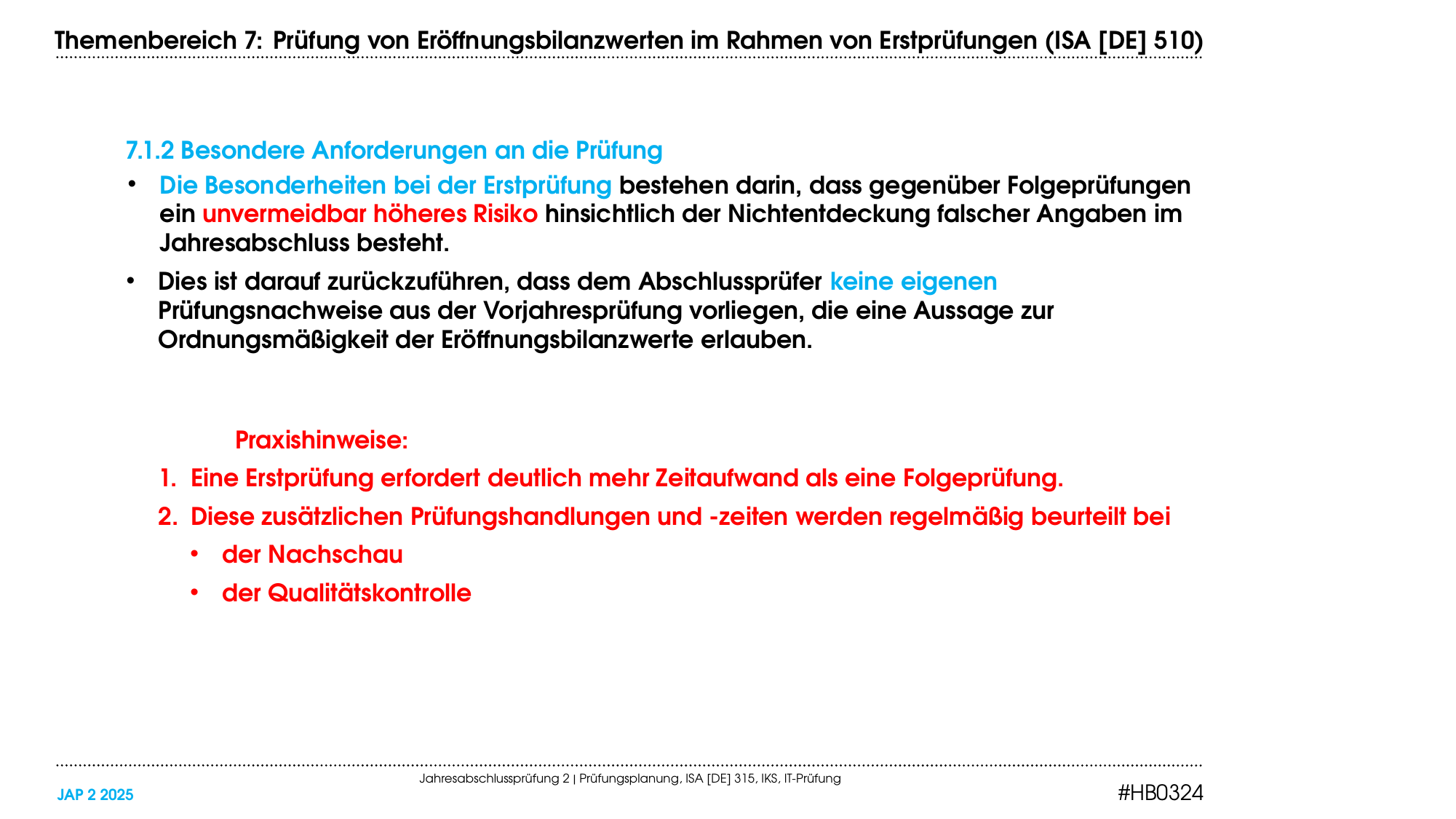

Themenbereich 7:	Prüfung von Eröffnungsbilanzwerten im Rahmen von Erstprüfungen (ISA [DE] 510)
7.1.2 Besondere Anforderungen an die Prüfung
Die Besonderheiten bei der Erstprüfung bestehen darin, dass gegenüber Folgeprüfungen ein unvermeidbar höheres Risiko hinsichtlich der Nichtentdeckung falscher Angaben im Jahresabschluss besteht.
Dies ist darauf zurückzuführen, dass dem Abschlussprüfer keine eigenen Prüfungsnachweise aus der Vorjahresprüfung vorliegen, die eine Aussage zur Ordnungsmäßigkeit der Eröffnungsbilanzwerte erlauben.

	Praxishinweise:
Eine Erstprüfung erfordert deutlich mehr Zeitaufwand als eine Folgeprüfung.
Diese zusätzlichen Prüfungshandlungen und -zeiten werden regelmäßig beurteilt bei
der Nachschau
der Qualitätskontrolle